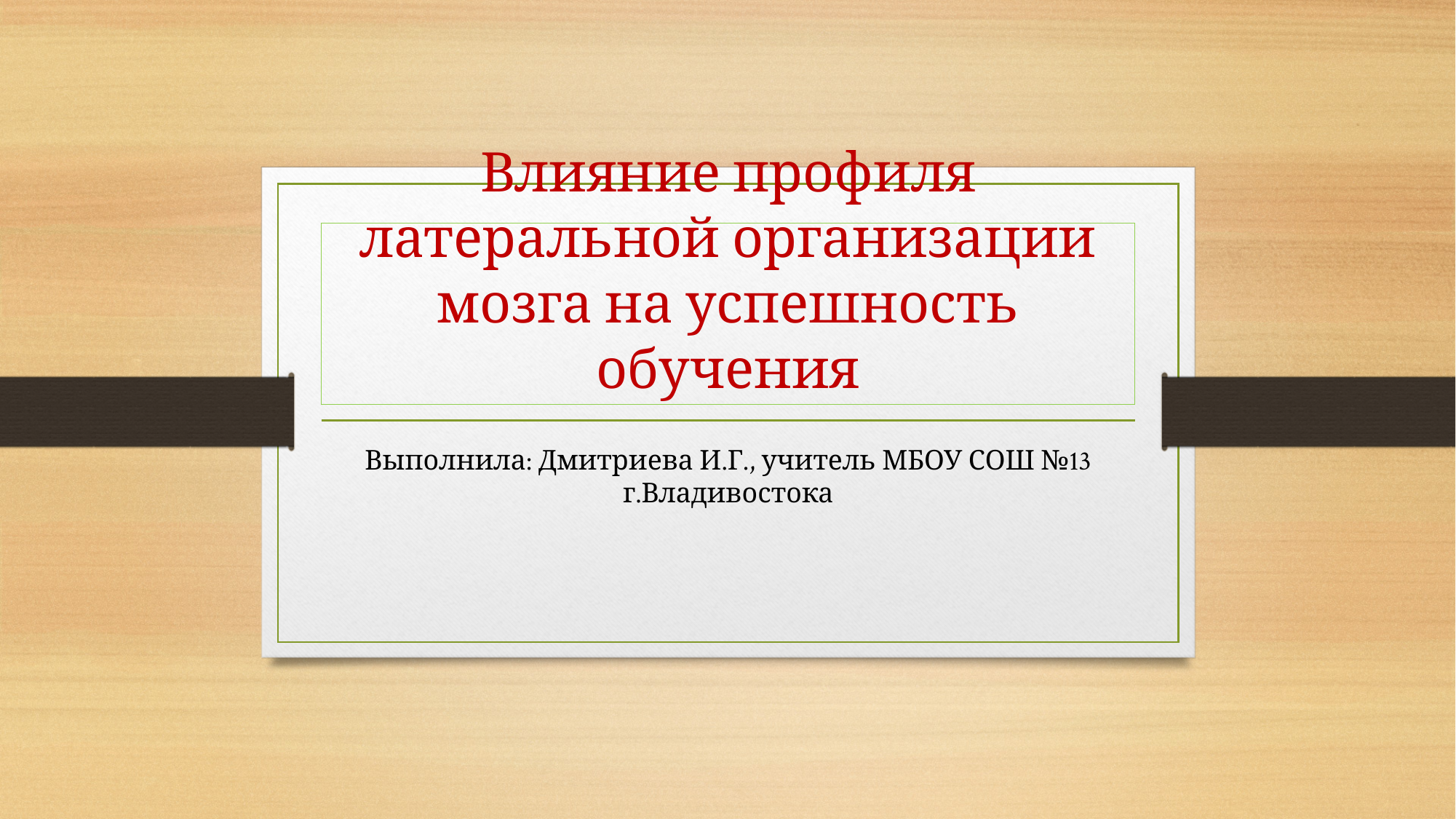

# Влияние профиля латеральной организации мозга на успешность обучения
Выполнила: Дмитриева И.Г., учитель МБОУ СОШ №13 г.Владивостока